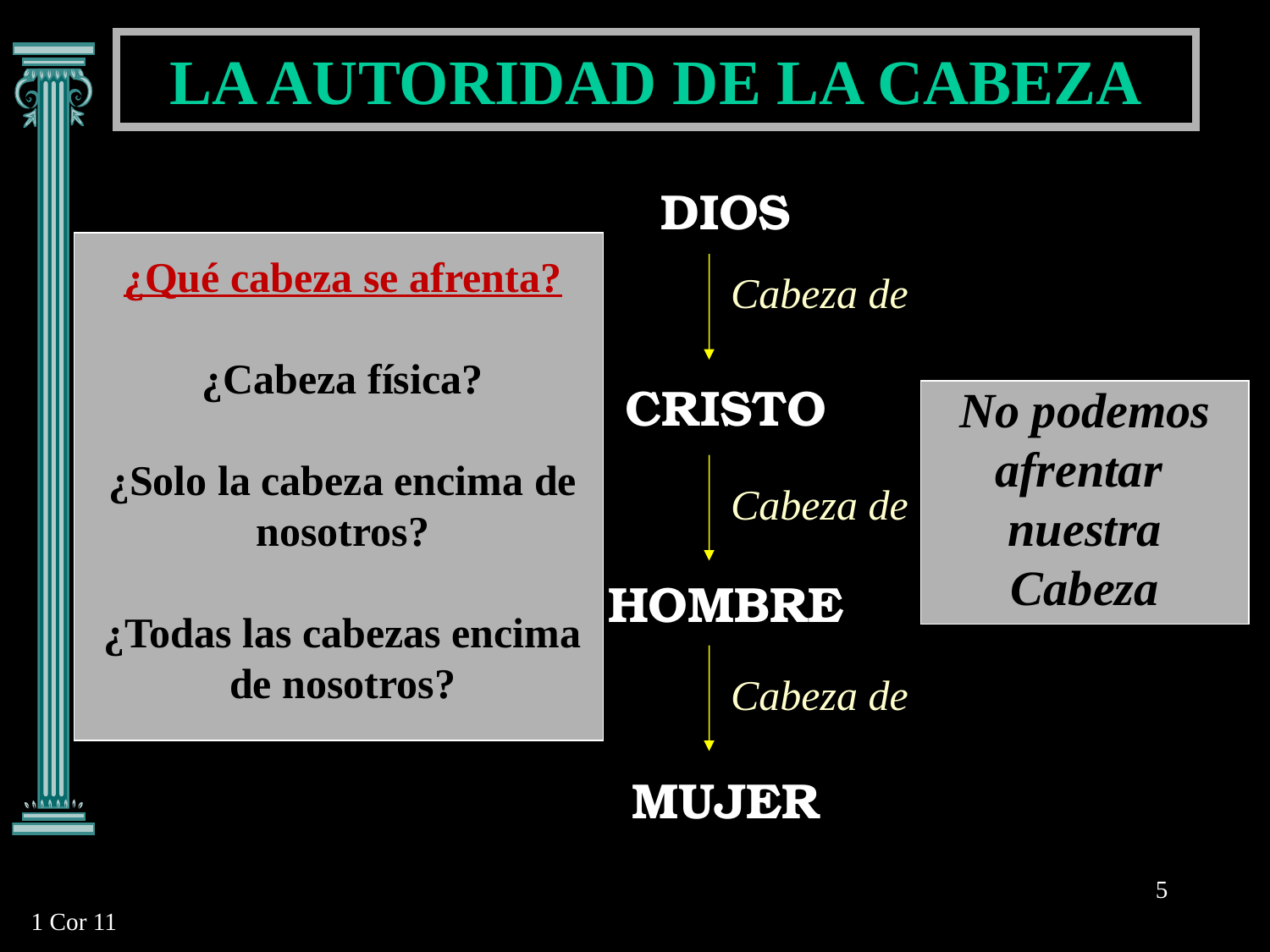

LA AUTORIDAD DE LA CABEZA
 DIOS

 CRISTO

 HOMBRE

 MUJER

¿Qué cabeza se afrenta?

¿Cabeza física?

¿Solo la cabeza encima de nosotros?

¿Todas las cabezas encima de nosotros?

Cabeza de
No podemos
afrentar
nuestra
Cabeza

Cabeza de

Cabeza de
5
1 Cor 11